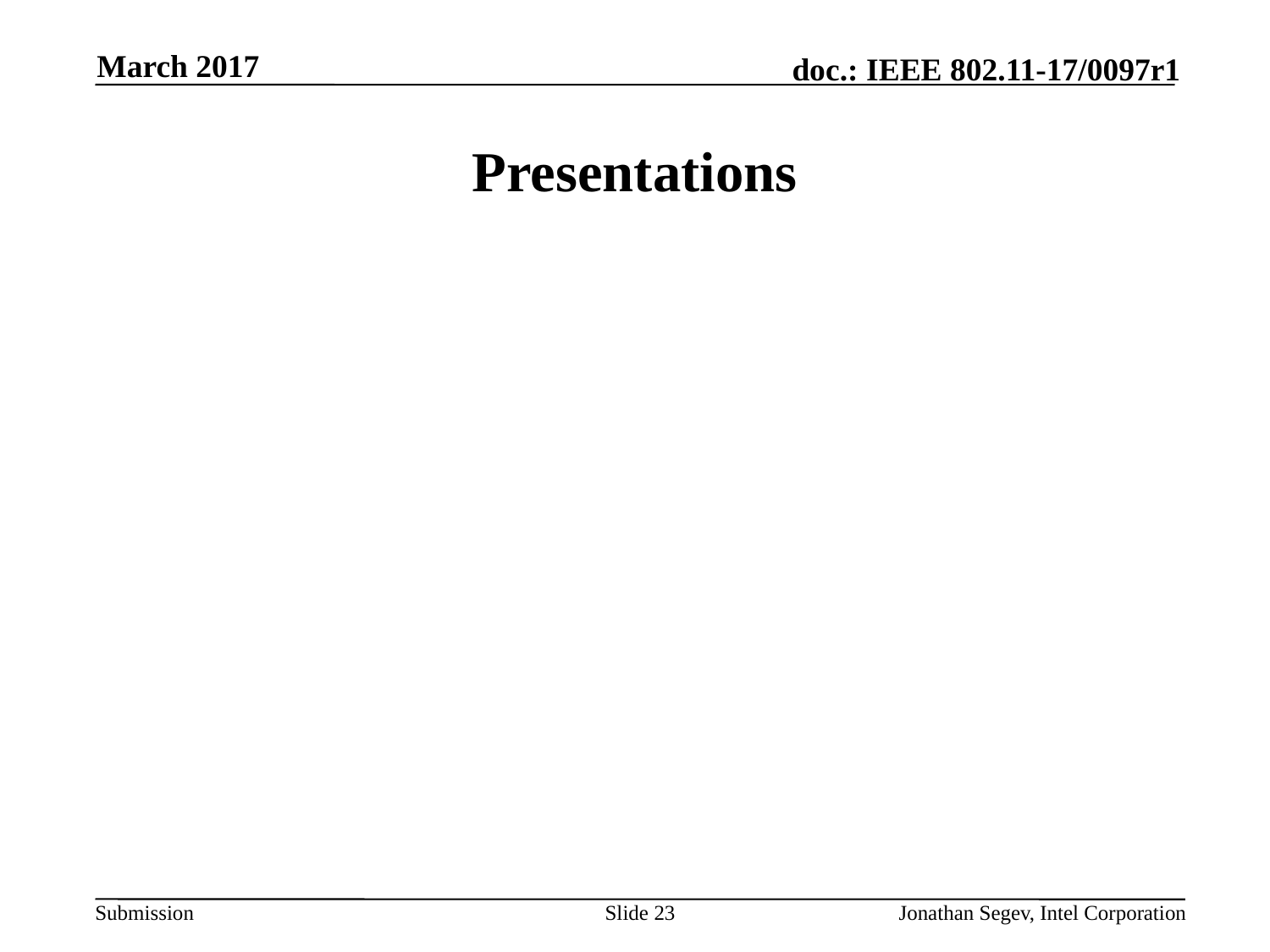

March 2017
# Presentations

Slide 23
Jonathan Segev, Intel Corporation